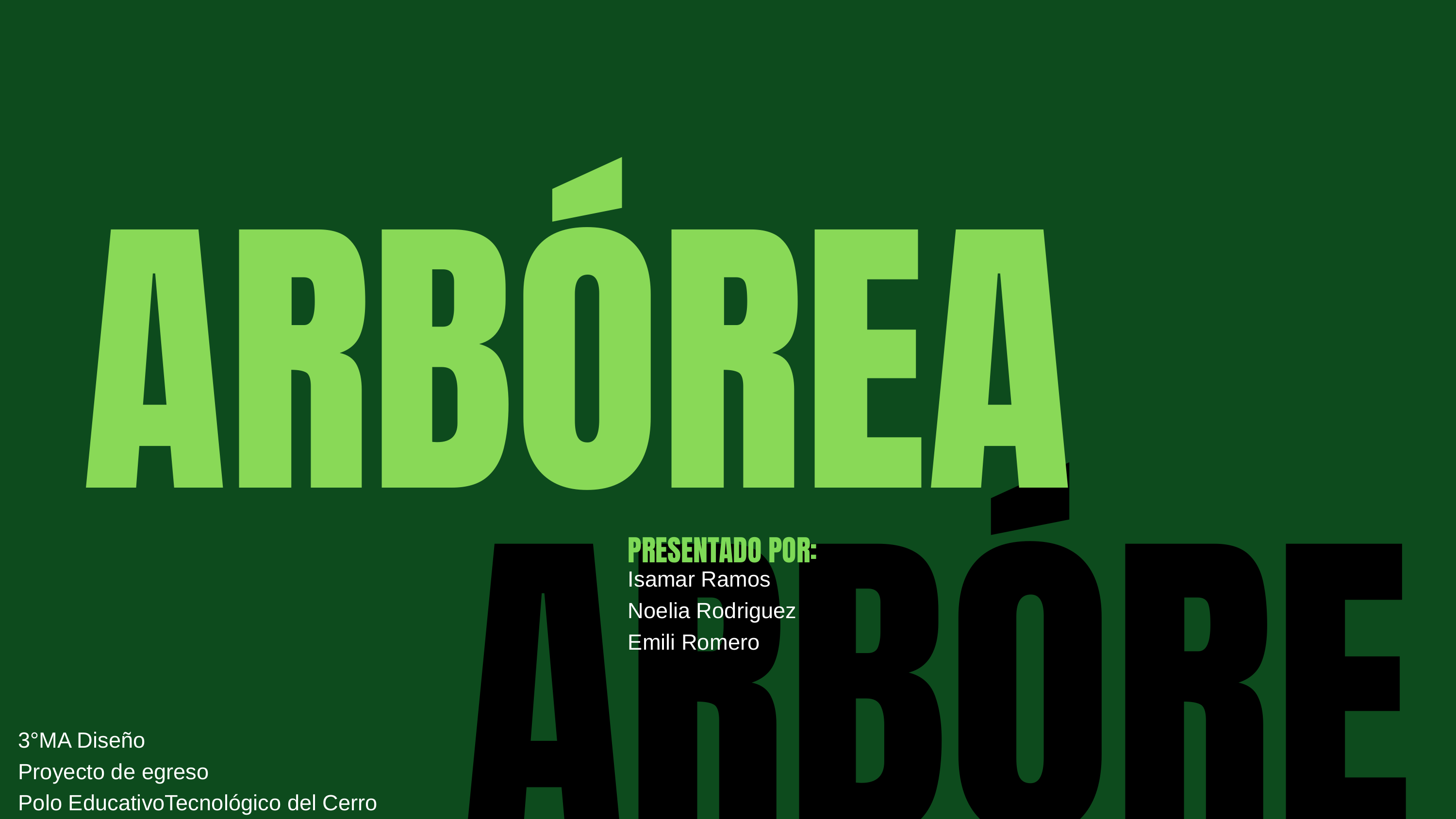

ARBÓREA
PRESENTADO POR:
Isamar Ramos
Noelia Rodriguez
Emili Romero
ARBÓREA
3°MA Diseño
Proyecto de egreso
Polo EducativoTecnológico del Cerro